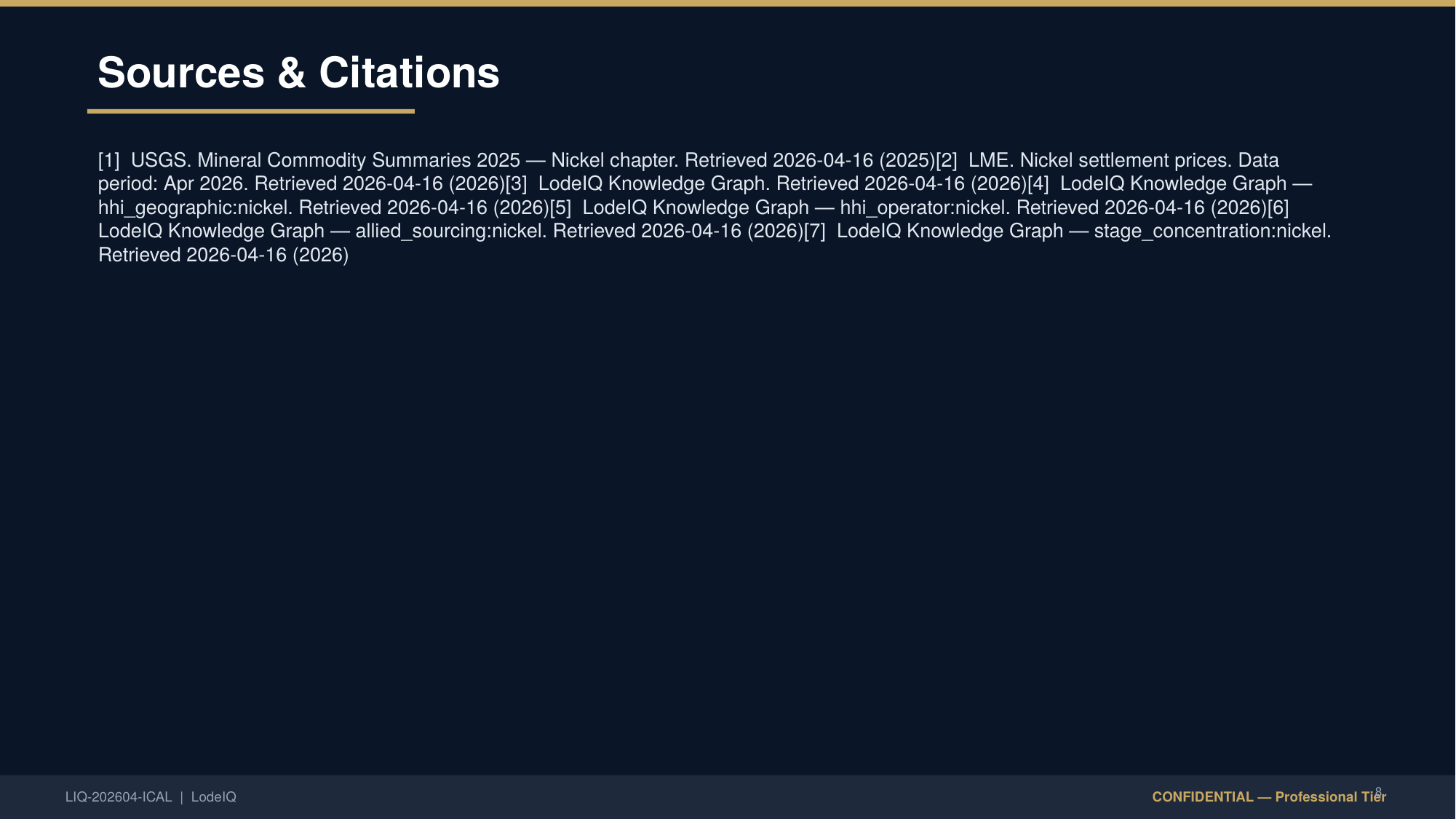

Sources & Citations

[1]  USGS. Mineral Commodity Summaries 2025 — Nickel chapter. Retrieved 2026-04-16 (2025)[2]  LME. Nickel settlement prices. Data period: Apr 2026. Retrieved 2026-04-16 (2026)[3]  LodeIQ Knowledge Graph. Retrieved 2026-04-16 (2026)[4]  LodeIQ Knowledge Graph — hhi_geographic:nickel. Retrieved 2026-04-16 (2026)[5]  LodeIQ Knowledge Graph — hhi_operator:nickel. Retrieved 2026-04-16 (2026)[6]  LodeIQ Knowledge Graph — allied_sourcing:nickel. Retrieved 2026-04-16 (2026)[7]  LodeIQ Knowledge Graph — stage_concentration:nickel. Retrieved 2026-04-16 (2026)
8